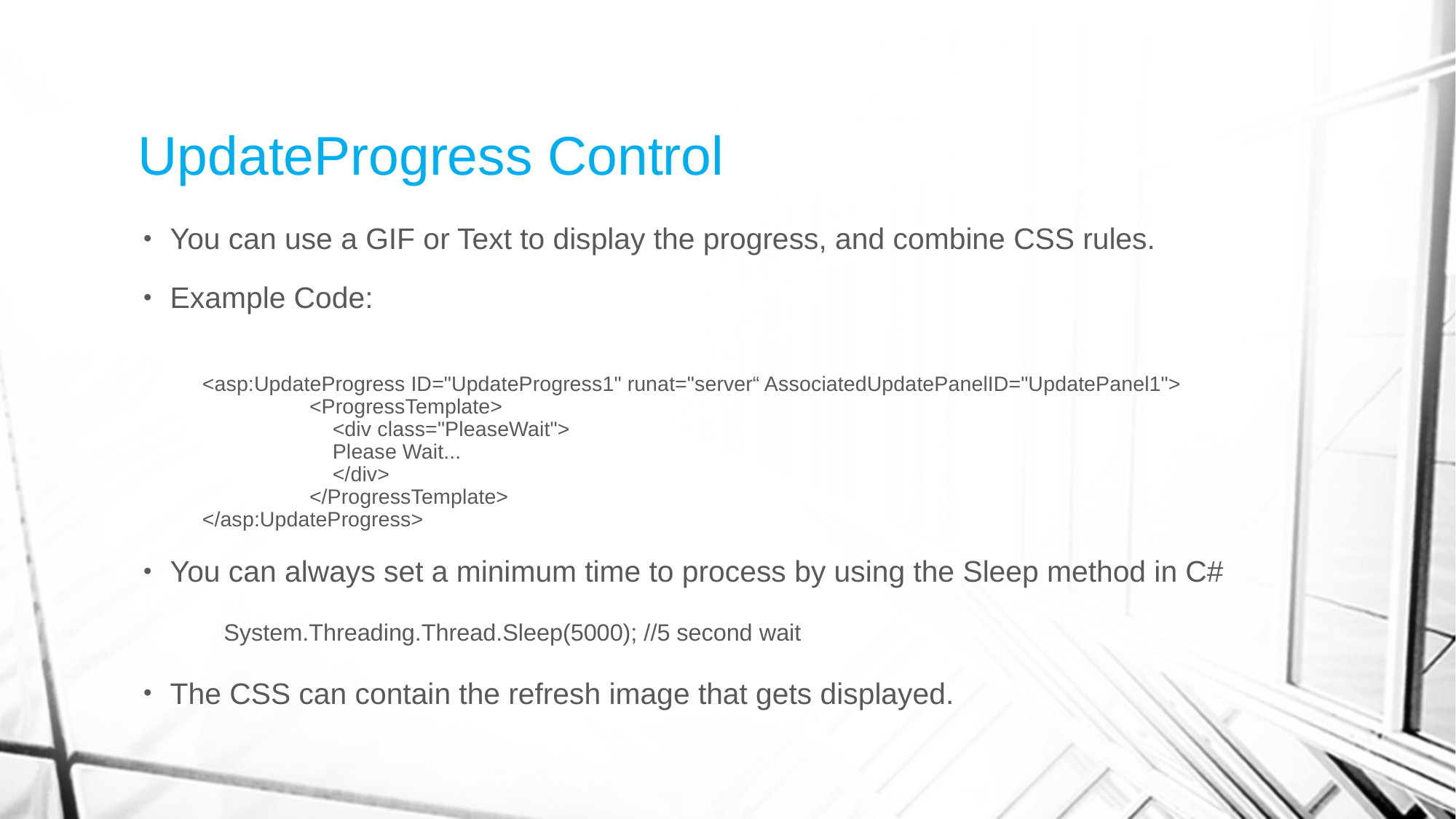

# UpdateProgress Control
You can use a GIF or Text to display the progress, and combine CSS rules.
Example Code:

<asp:UpdateProgress ID="UpdateProgress1" runat="server“ AssociatedUpdatePanelID="UpdatePanel1">
  	<ProgressTemplate>
    	    <div class="PleaseWait">
    	    Please Wait...
   	    </div>
  	</ProgressTemplate>
</asp:UpdateProgress>

You can always set a minimum time to process by using the Sleep method in C#

System.Threading.Thread.Sleep(5000); //5 second wait

The CSS can contain the refresh image that gets displayed.